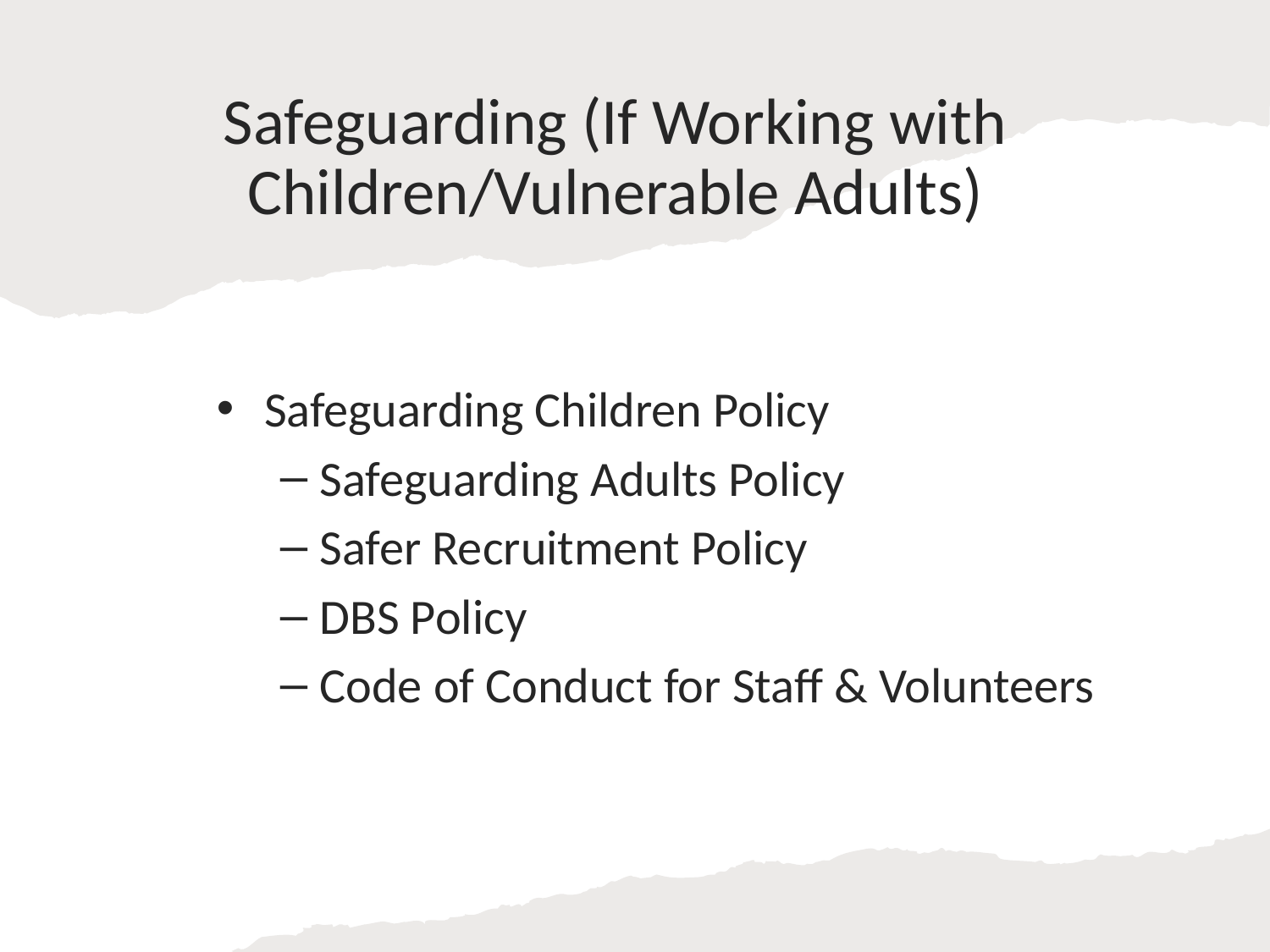

# Safeguarding (If Working with Children/Vulnerable Adults)
Safeguarding Children Policy
Safeguarding Adults Policy
Safer Recruitment Policy
DBS Policy
Code of Conduct for Staff & Volunteers